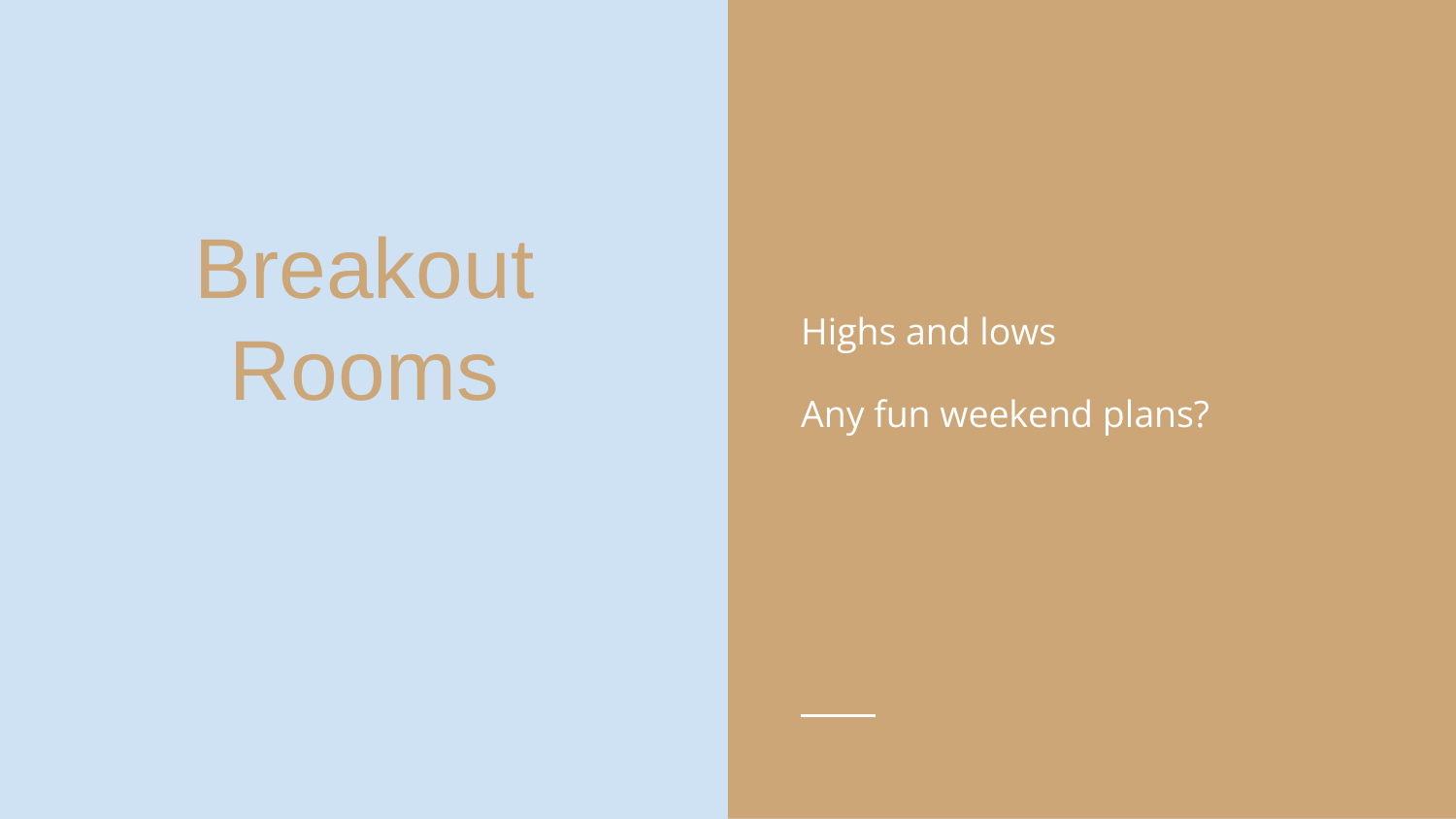

Highs and lows
Any fun weekend plans?

# Breakout Rooms